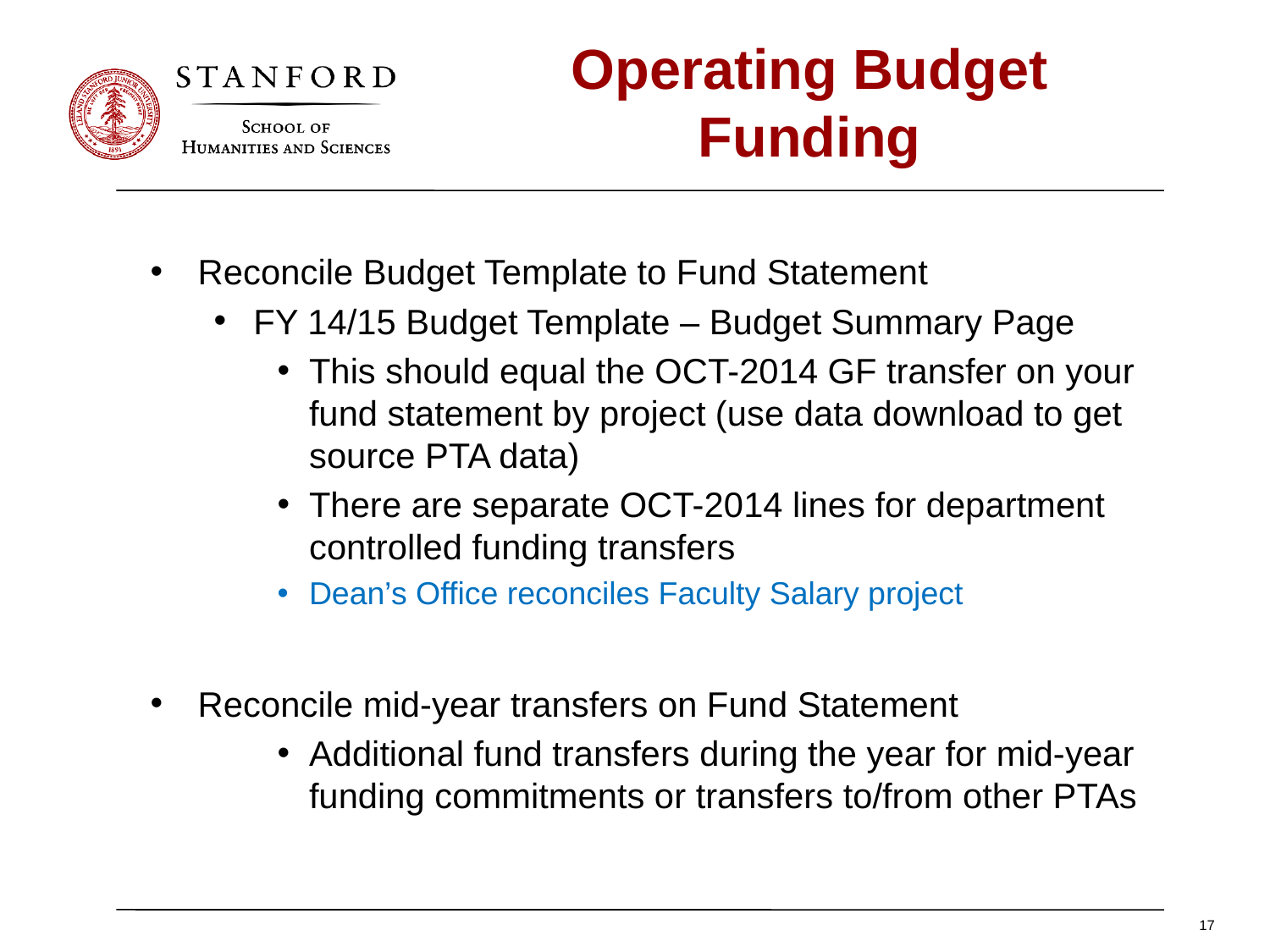

# Operating Budget Funding
Reconcile Budget Template to Fund Statement
FY 14/15 Budget Template – Budget Summary Page
This should equal the OCT-2014 GF transfer on your fund statement by project (use data download to get source PTA data)
There are separate OCT-2014 lines for department controlled funding transfers
Dean’s Office reconciles Faculty Salary project

Reconcile mid-year transfers on Fund Statement
Additional fund transfers during the year for mid-year funding commitments or transfers to/from other PTAs

17